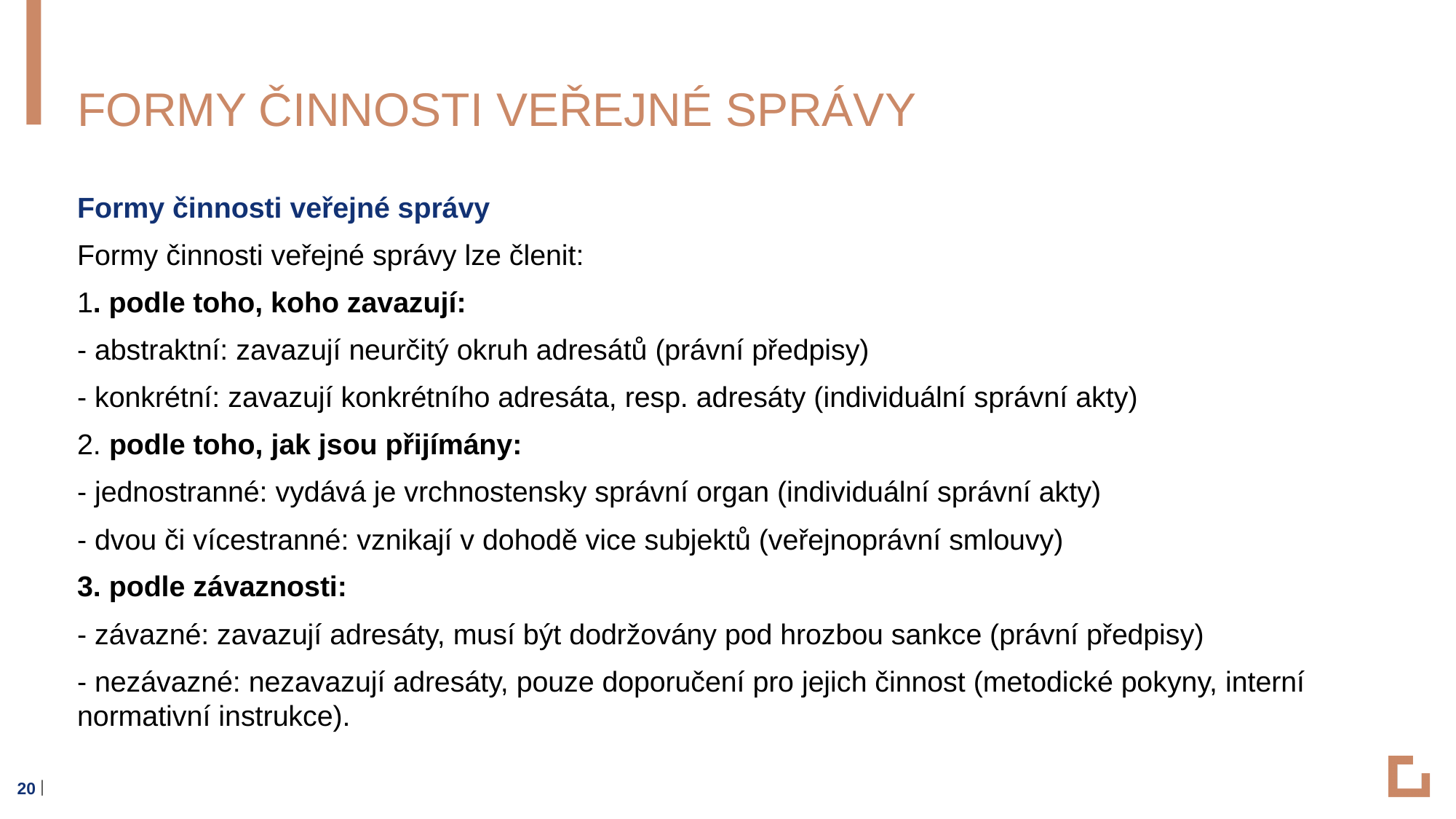

# Formy činnosti veřejné správy
Formy činnosti veřejné správy
Formy činnosti veřejné správy lze členit:
1. podle toho, koho zavazují:
- abstraktní: zavazují neurčitý okruh adresátů (právní předpisy)
- konkrétní: zavazují konkrétního adresáta, resp. adresáty (individuální správní akty)
2. podle toho, jak jsou přijímány:
- jednostranné: vydává je vrchnostensky správní organ (individuální správní akty)
- dvou či vícestranné: vznikají v dohodě vice subjektů (veřejnoprávní smlouvy)
3. podle závaznosti:
- závazné: zavazují adresáty, musí být dodržovány pod hrozbou sankce (právní předpisy)
- nezávazné: nezavazují adresáty, pouze doporučení pro jejich činnost (metodické pokyny, interní normativní instrukce).

20